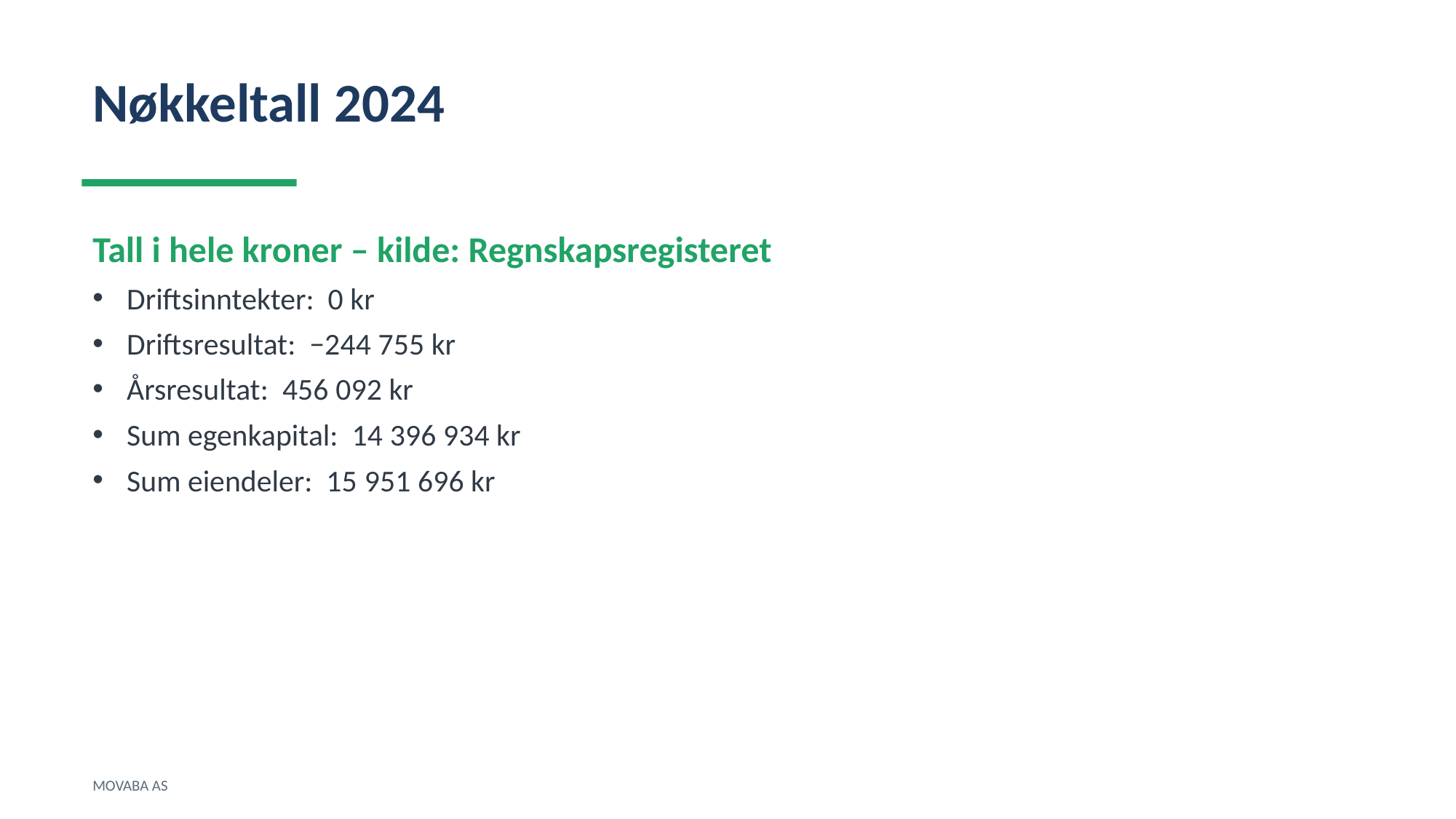

Nøkkeltall 2024

Tall i hele kroner – kilde: Regnskapsregisteret
Driftsinntekter:  0 kr
Driftsresultat:  −244 755 kr
Årsresultat:  456 092 kr
Sum egenkapital:  14 396 934 kr
Sum eiendeler:  15 951 696 kr
MOVABA AS